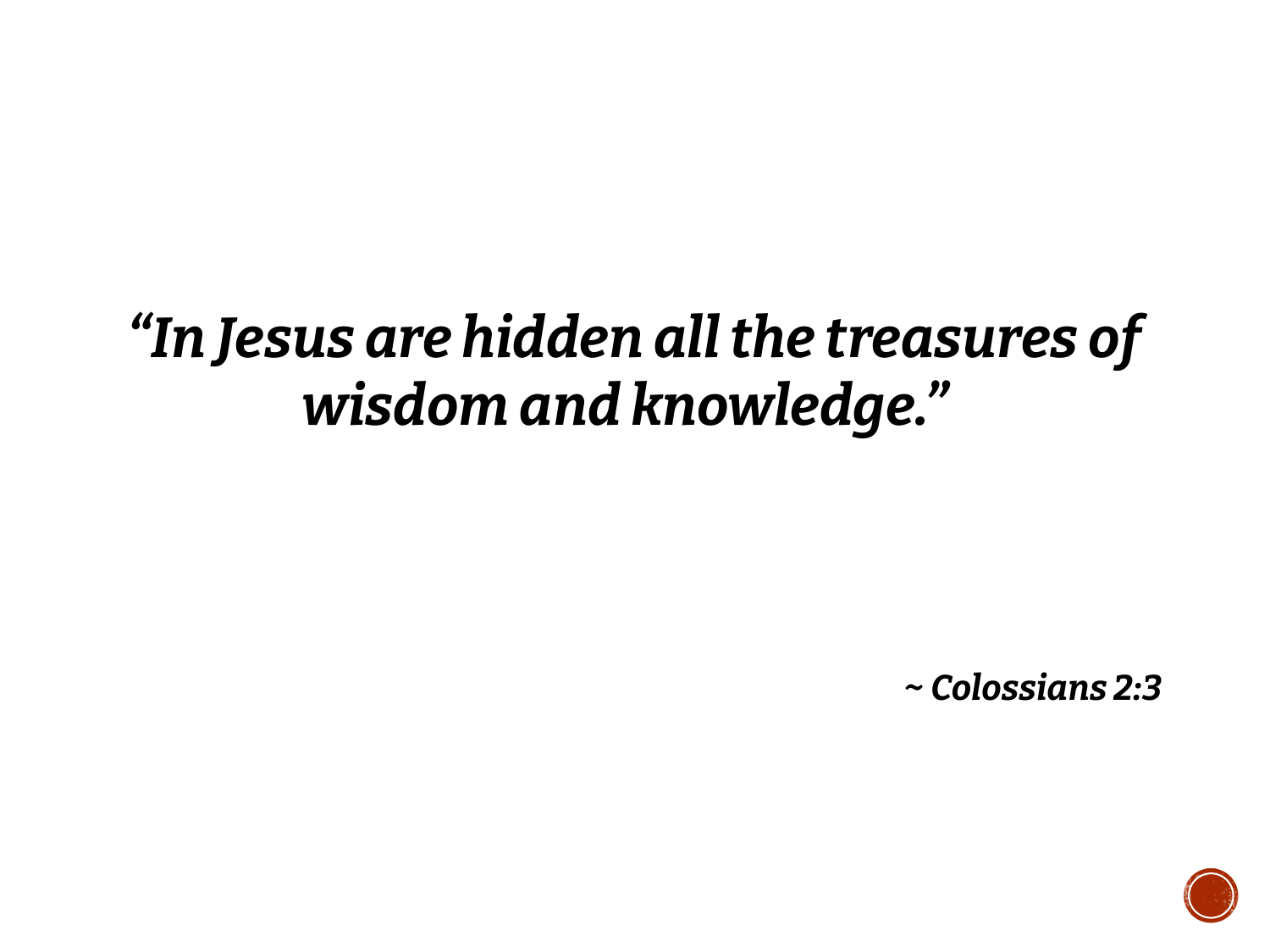

#
“In Jesus are hidden all the treasures of wisdom and knowledge.”

~ Colossians 2:3